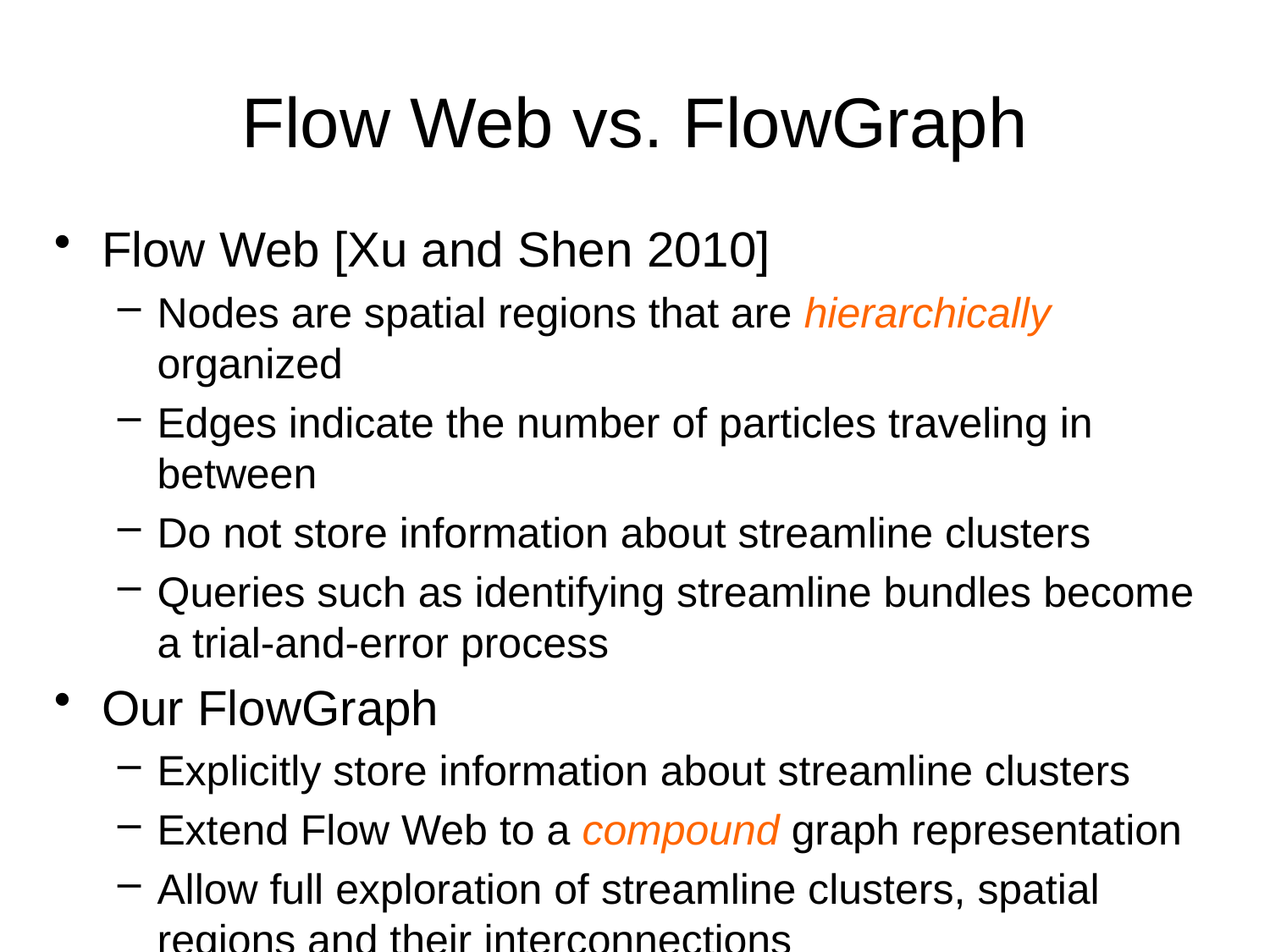

Flow Web vs. FlowGraph
Flow Web [Xu and Shen 2010]
Nodes are spatial regions that are hierarchically organized
Edges indicate the number of particles traveling in between
Do not store information about streamline clusters
Queries such as identifying streamline bundles become a trial-and-error process
Our FlowGraph
Explicitly store information about streamline clusters
Extend Flow Web to a compound graph representation
Allow full exploration of streamline clusters, spatial regions and their interconnections